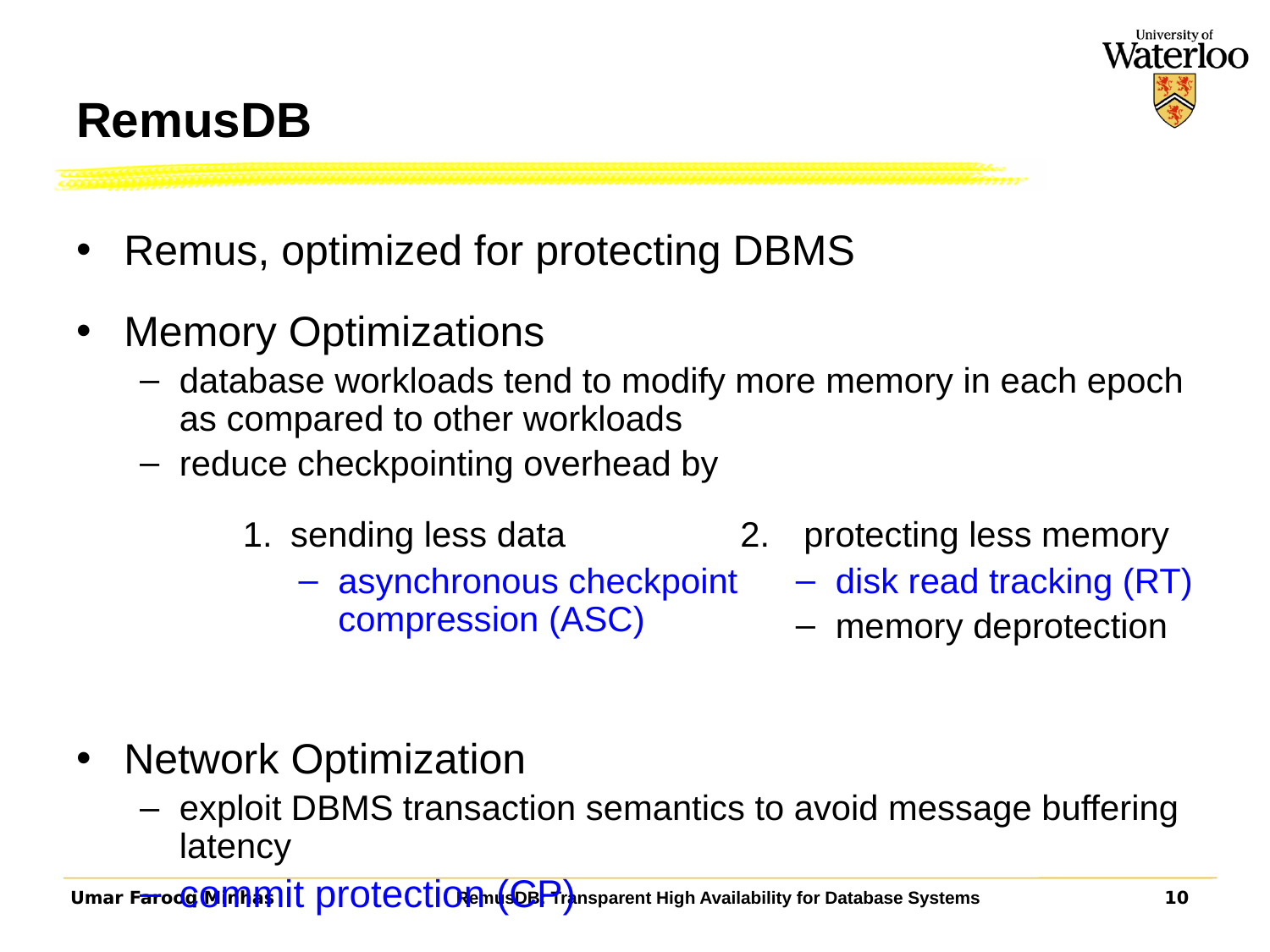

# RemusDB
Remus, optimized for protecting DBMS

Memory Optimizations
database workloads tend to modify more memory in each epoch as compared to other workloads
reduce checkpointing overhead by

Network Optimization
exploit DBMS transaction semantics to avoid message buffering latency
commit protection (CP)

sending less data
asynchronous checkpoint compression (ASC)

protecting less memory
disk read tracking (RT)
memory deprotection